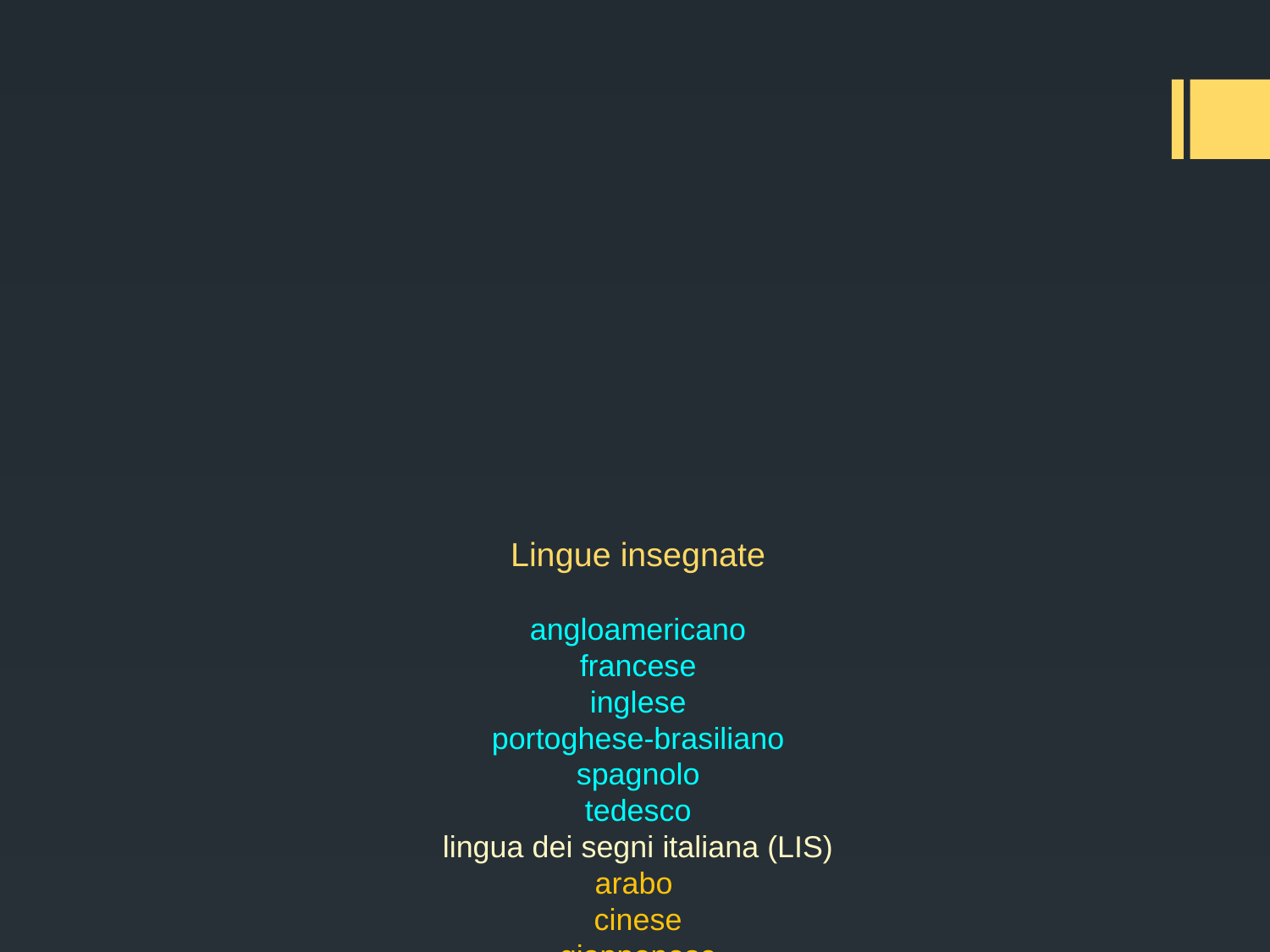

# Lingue insegnate angloamericano francese inglese portoghese-brasiliano spagnolo tedesco lingua dei segni italiana (LIS) arabo cinese giapponese